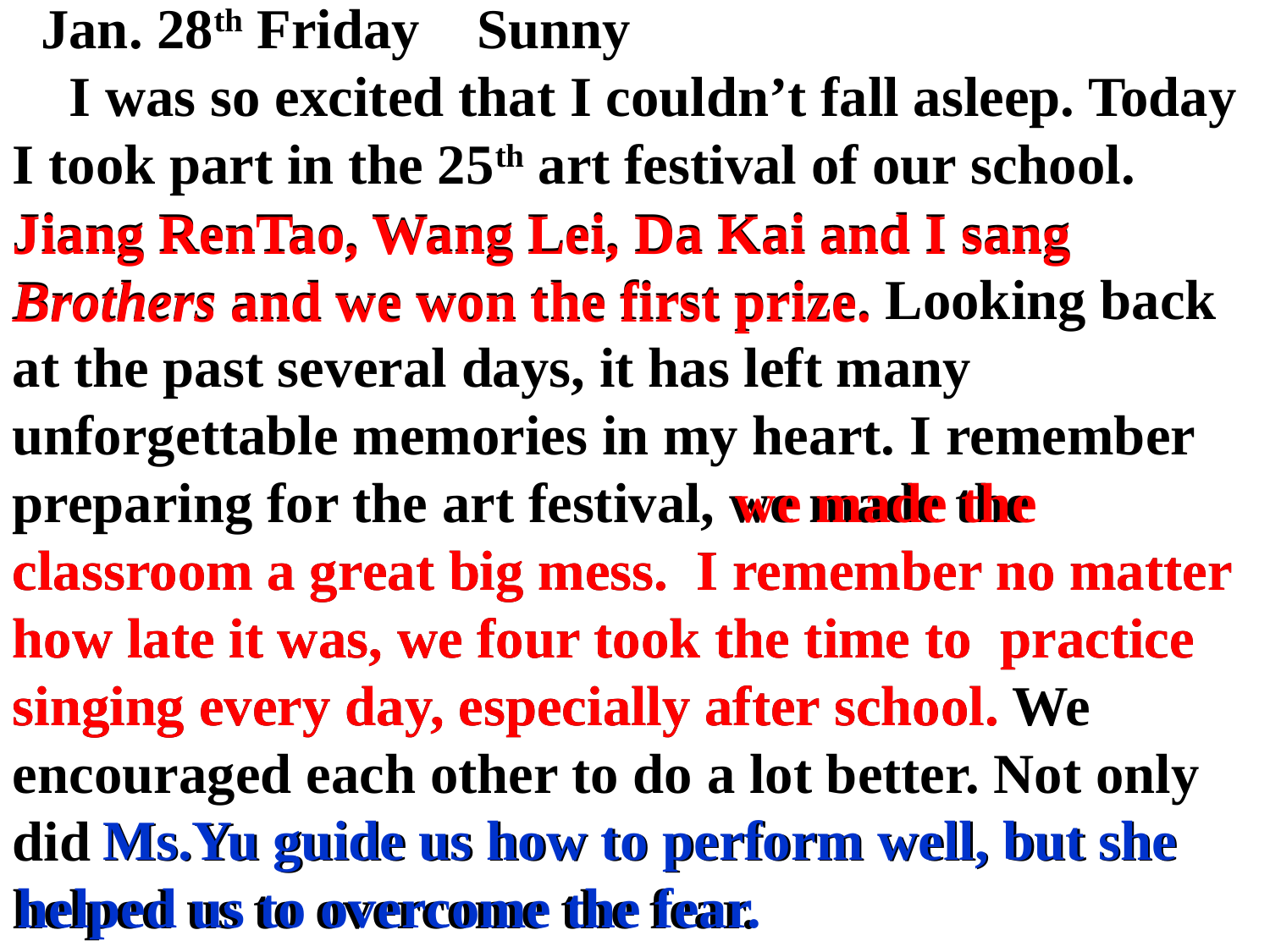

Jan. 28th Friday    Sunny
    I was so excited that I couldn’t fall asleep. Today  I took part in the 25th art festival of our school. Jiang RenTao, Wang Lei, Da Kai and I sang Brothers and we won the first prize. Looking back at the past several days, it has left many unforgettable memories in my heart. I remember preparing for the art festival, we made the classroom a great big mess.  I remember no matter how late it was, we four took the time to  practice singing every day, especially after school. We encouraged each other to do a lot better. Not only did Ms.Yu guide us how to perform well, but she helped us to overcome the fear.

Jiang RenTao, Wang Lei, Da Kai and I sang Brothers and we won the first prize.
                                                   we made the classroom a great big mess.  I remember no matter how late it was, we four took the time to  practice singing every day, especially after school.
      Ms.Yu guide us how to perform well, but she helped us to overcome the fear.